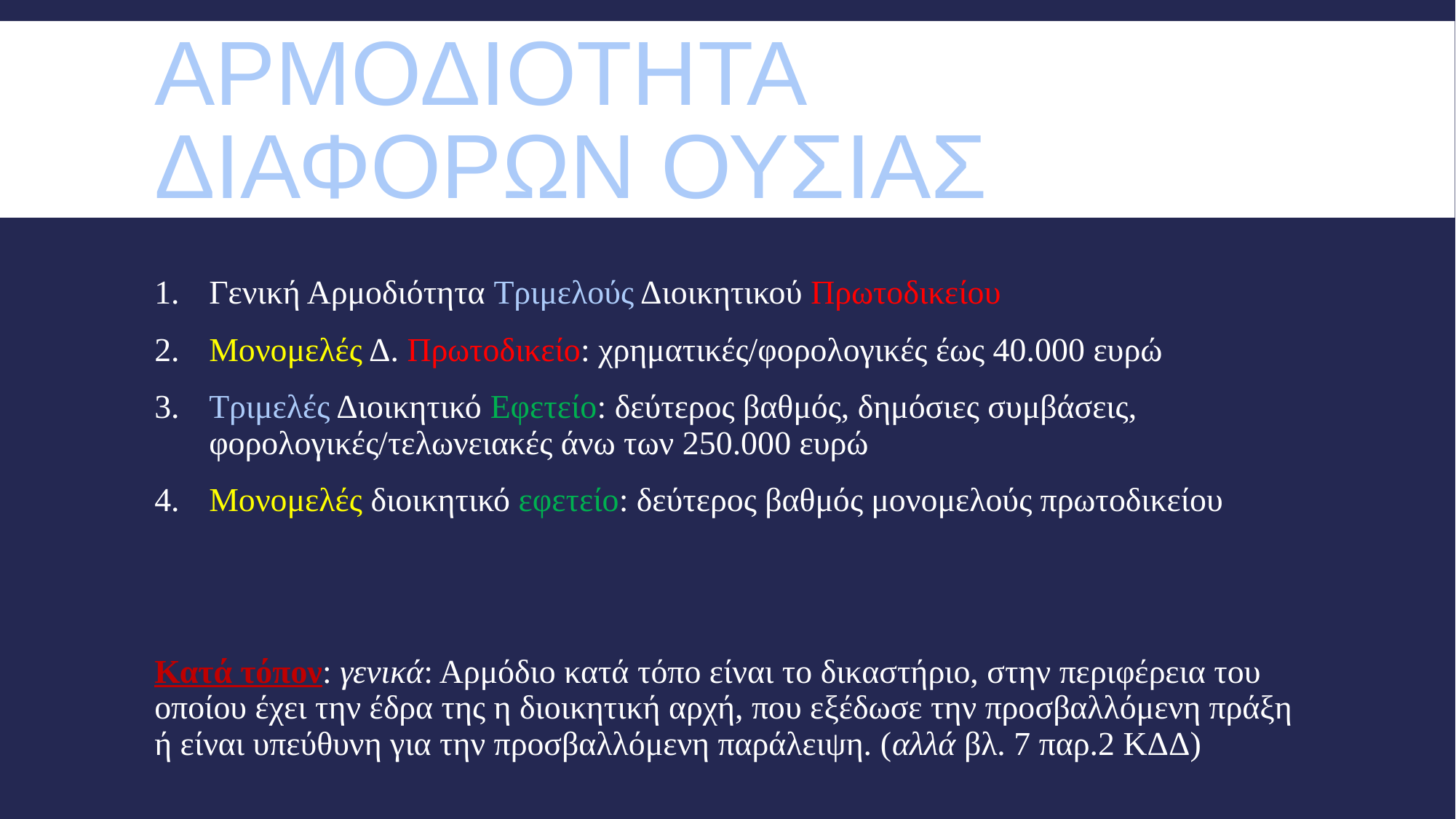

# Αρμοδιοτητα διαφορων ουσιασ
Γενική Αρμοδιότητα Τριμελούς Διοικητικού Πρωτοδικείου
Μονομελές Δ. Πρωτοδικείο: χρηματικές/φορολογικές έως 40.000 ευρώ
Τριμελές Διοικητικό Εφετείο: δεύτερος βαθμός, δημόσιες συμβάσεις, φορολογικές/τελωνειακές άνω των 250.000 ευρώ
Μονομελές διοικητικό εφετείο: δεύτερος βαθμός μονομελούς πρωτοδικείου

Κατά τόπον: γενικά: Αρμόδιο κατά τόπο είναι το δικαστήριο, στην περιφέρεια του οποίου έχει την έδρα της η διοικητική αρχή, που εξέδωσε την προσβαλλόμενη πράξη ή είναι υπεύθυνη για την προσβαλλόμενη παράλειψη. (αλλά βλ. 7 παρ.2 ΚΔΔ)